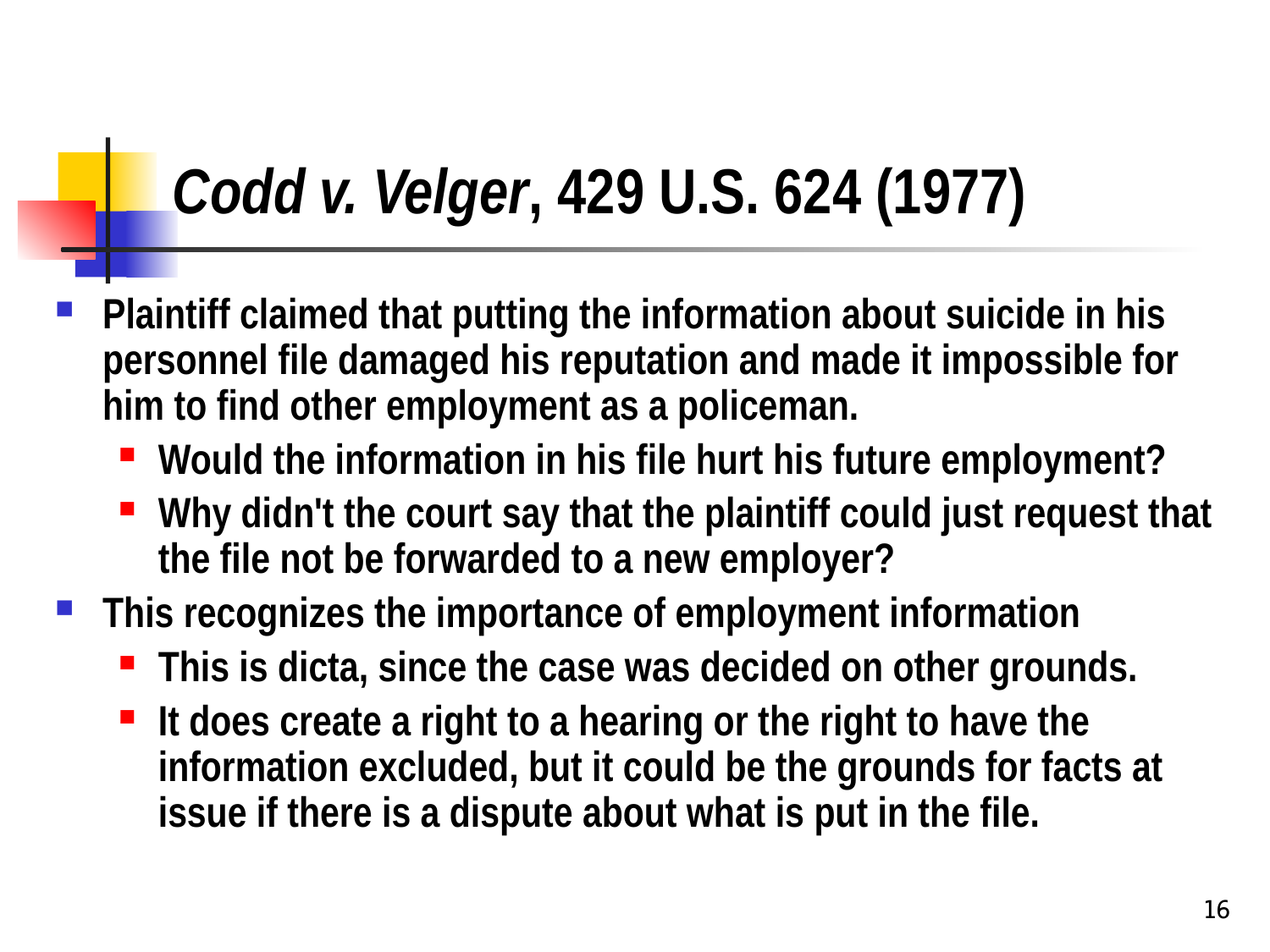

# Codd v. Velger, 429 U.S. 624 (1977)
Plaintiff claimed that putting the information about suicide in his personnel file damaged his reputation and made it impossible for him to find other employment as a policeman.
Would the information in his file hurt his future employment?
Why didn't the court say that the plaintiff could just request that the file not be forwarded to a new employer?
This recognizes the importance of employment information
This is dicta, since the case was decided on other grounds.
It does create a right to a hearing or the right to have the information excluded, but it could be the grounds for facts at issue if there is a dispute about what is put in the file.
16